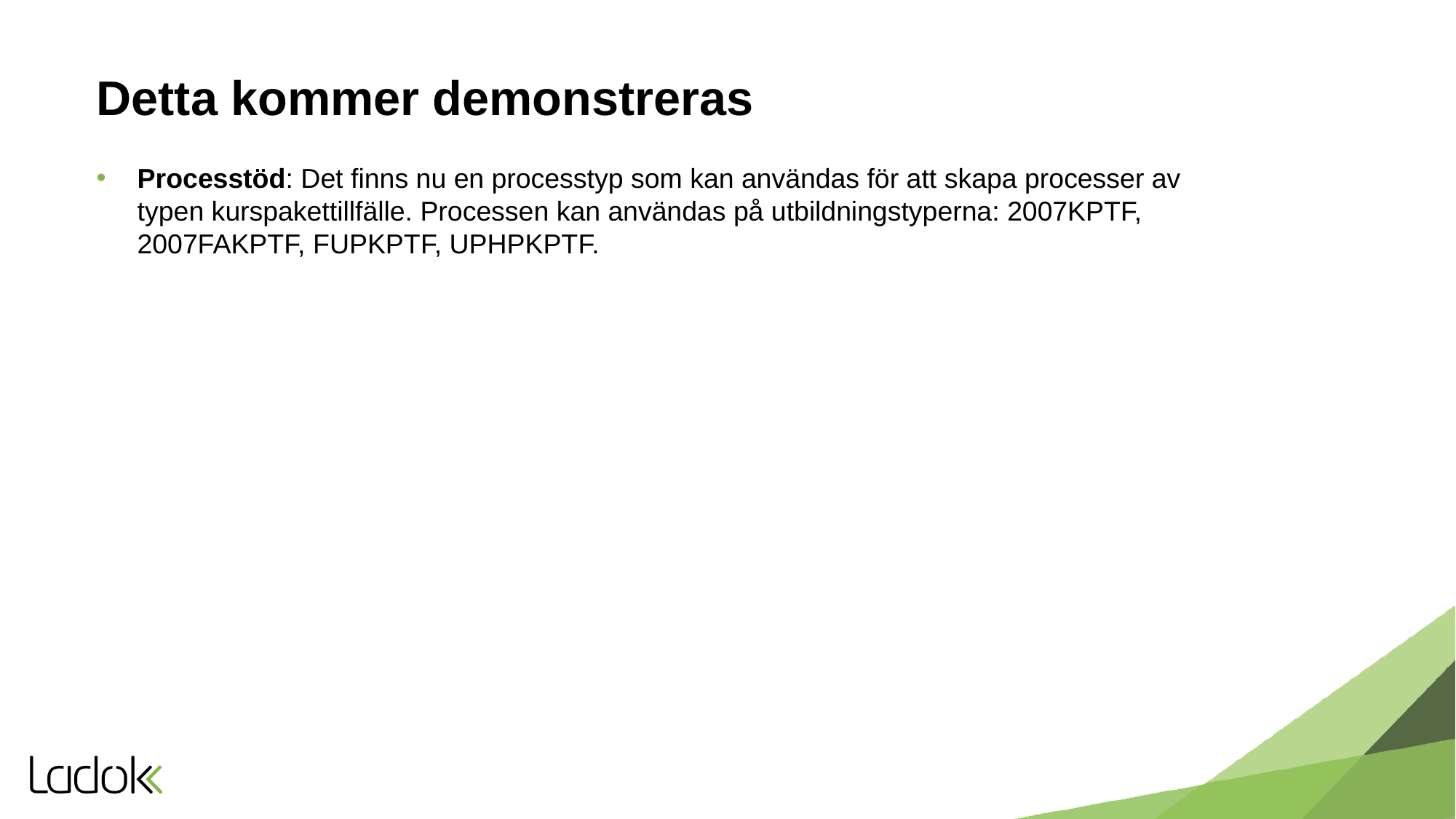

# Detta kommer demonstreras
Processtöd: Det finns nu en processtyp som kan användas för att skapa processer av typen kurspakettillfälle. Processen kan användas på utbildningstyperna: 2007KPTF, 2007FAKPTF, FUPKPTF, UPHPKPTF.